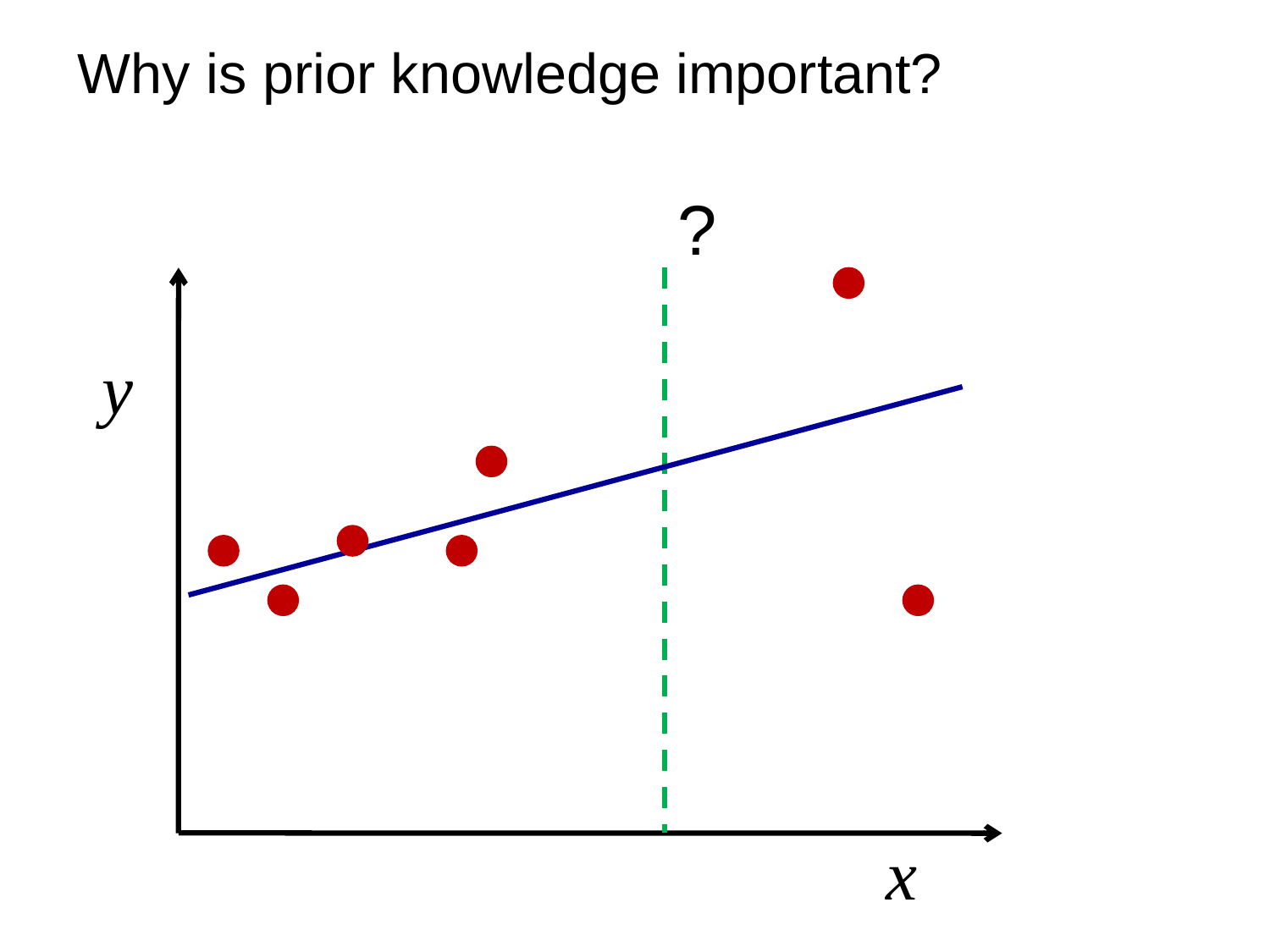

# Why is prior knowledge important?
?

y

x